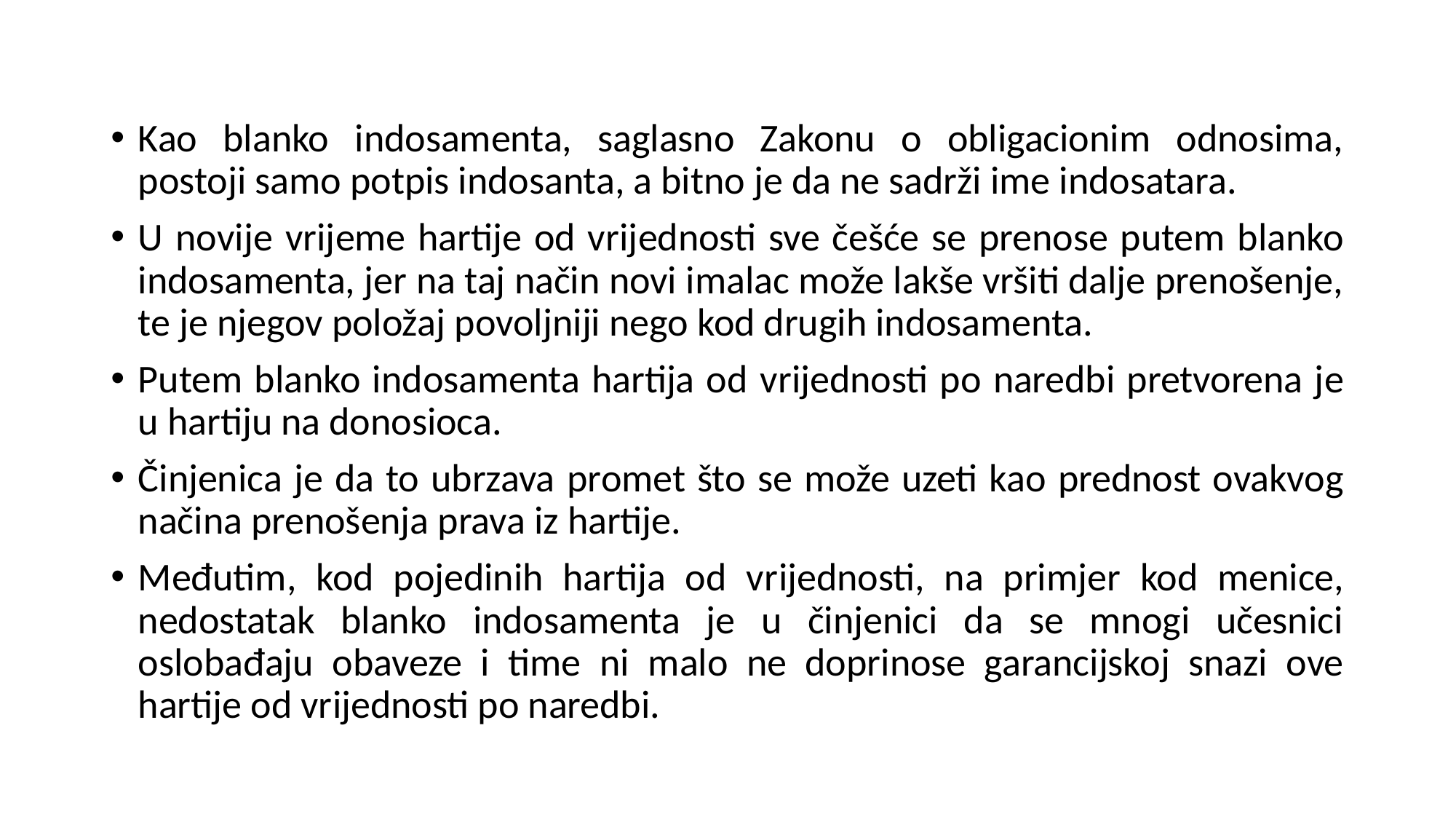

Kao blanko indosamenta, saglasno Zakonu o obligacionim odnosima, postoji samo potpis indosanta, a bitno je da ne sadrži ime indosatara.
U novije vrijeme hartije od vrijednosti sve češće se prenose putem blanko indosamenta, jer na taj način novi imalac može lakše vršiti dalje prenošenje, te je njegov položaj povoljniji nego kod drugih indosamenta.
Putem blanko indosamenta hartija od vrijednosti po naredbi pretvorena je u hartiju na donosioca.
Činjenica je da to ubrzava promet što se može uzeti kao prednost ovakvog načina prenošenja prava iz hartije.
Međutim, kod pojedinih hartija od vrijednosti, na primjer kod menice, nedostatak blanko indosamenta je u činjenici da se mnogi učesnici oslobađaju obaveze i time ni malo ne doprinose garancijskoj snazi ove hartije od vrijednosti po naredbi.